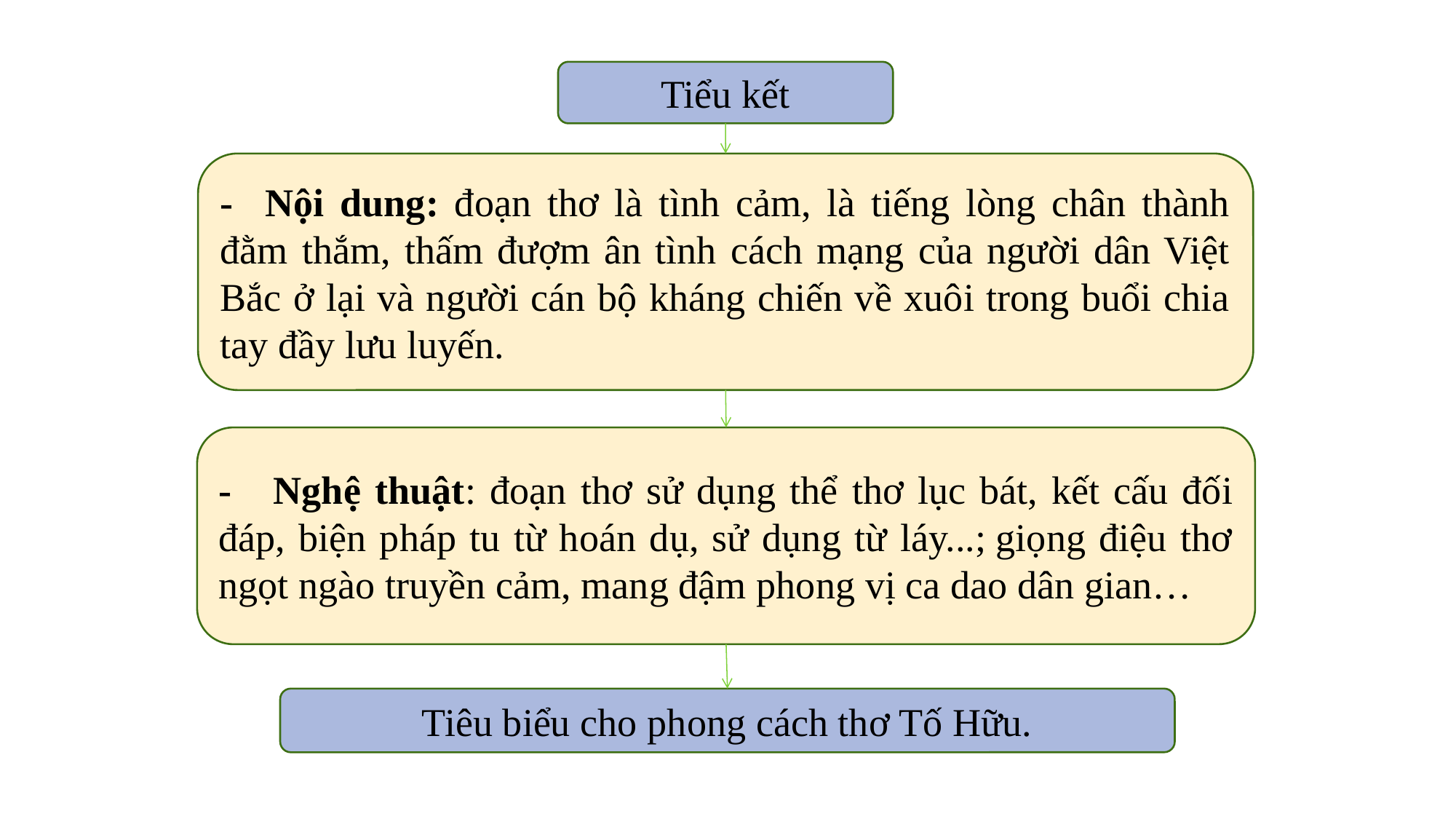

Tiểu kết

-  Nội dung: đoạn thơ là tình cảm, là tiếng lòng chân thành đằm thắm, thấm đượm ân tình cách mạng của người dân Việt Bắc ở lại và người cán bộ kháng chiến về xuôi trong buổi chia tay đầy lưu luyến.

-   Nghệ thuật: đoạn thơ sử dụng thể thơ lục bát, kết cấu đối đáp, biện pháp tu từ hoán dụ, sử dụng từ láy...; giọng điệu thơ ngọt ngào truyền cảm, mang đậm phong vị ca dao dân gian…

Tiêu biểu cho phong cách thơ Tố Hữu.